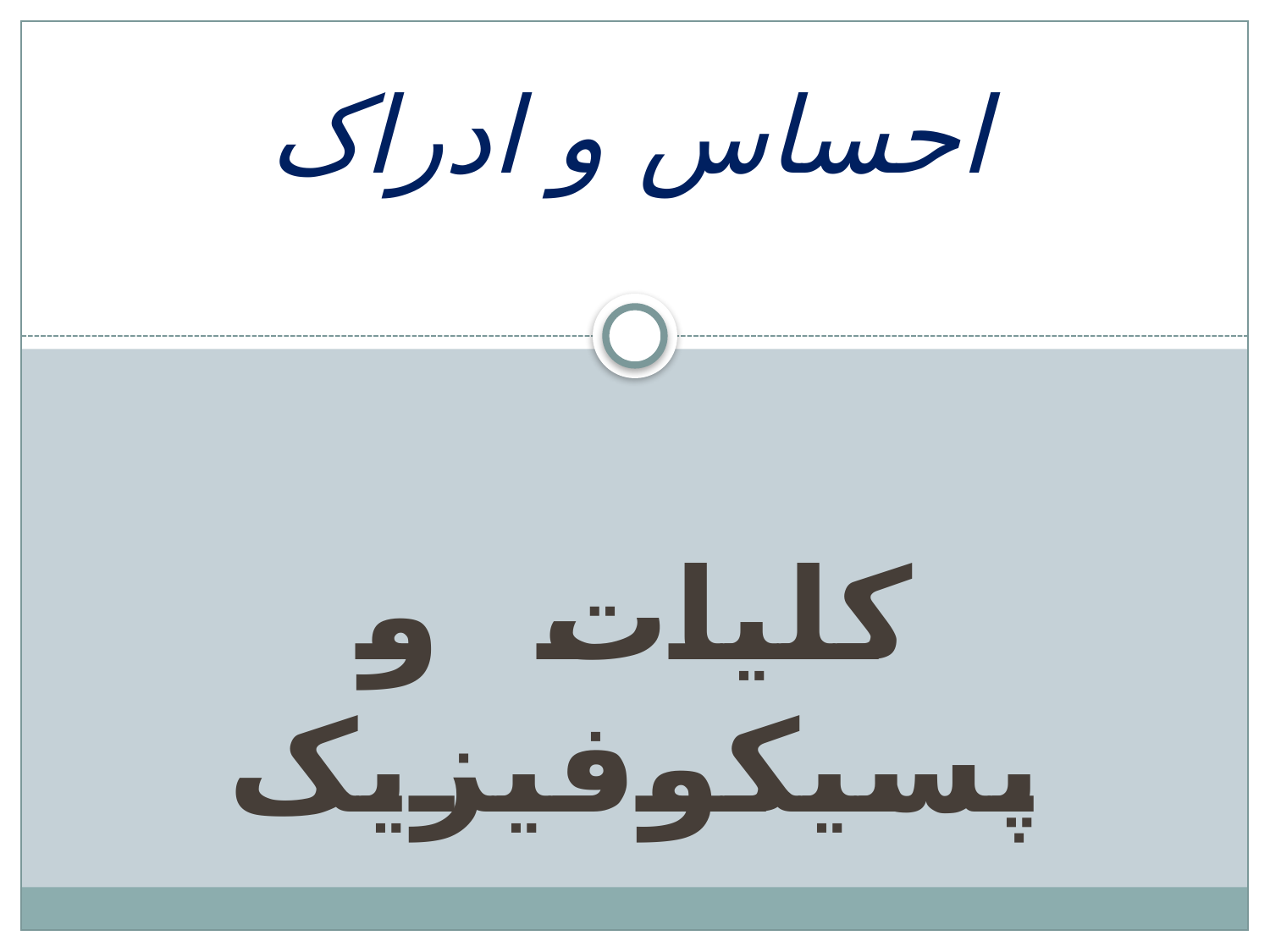

# احساس و ادراک

کلیات  و پسیکوفیزیک